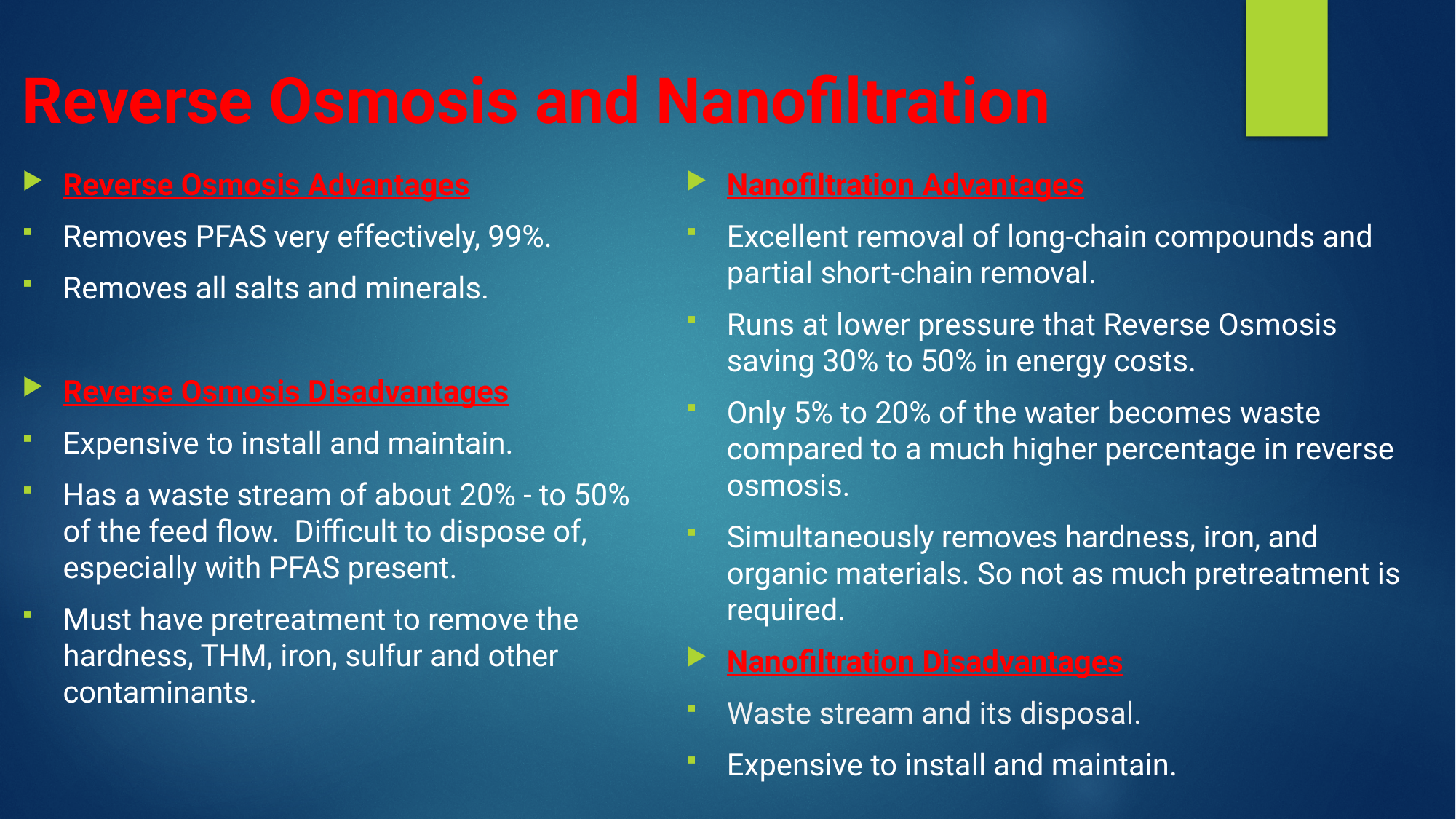

# Reverse Osmosis and Nanofiltration
Nanofiltration Advantages
Excellent removal of long-chain compounds and partial short-chain removal.
Runs at lower pressure that Reverse Osmosis saving 30% to 50% in energy costs.
Only 5% to 20% of the water becomes waste compared to a much higher percentage in reverse osmosis.
Simultaneously removes hardness, iron, and organic materials. So not as much pretreatment is required.
Nanofiltration Disadvantages
Waste stream and its disposal.
Expensive to install and maintain.
Reverse Osmosis Advantages
Removes PFAS very effectively, 99%.
Removes all salts and minerals.

Reverse Osmosis Disadvantages
Expensive to install and maintain.
Has a waste stream of about 20% - to 50% of the feed flow.  Difficult to dispose of, especially with PFAS present.
Must have pretreatment to remove the hardness, THM, iron, sulfur and other contaminants.